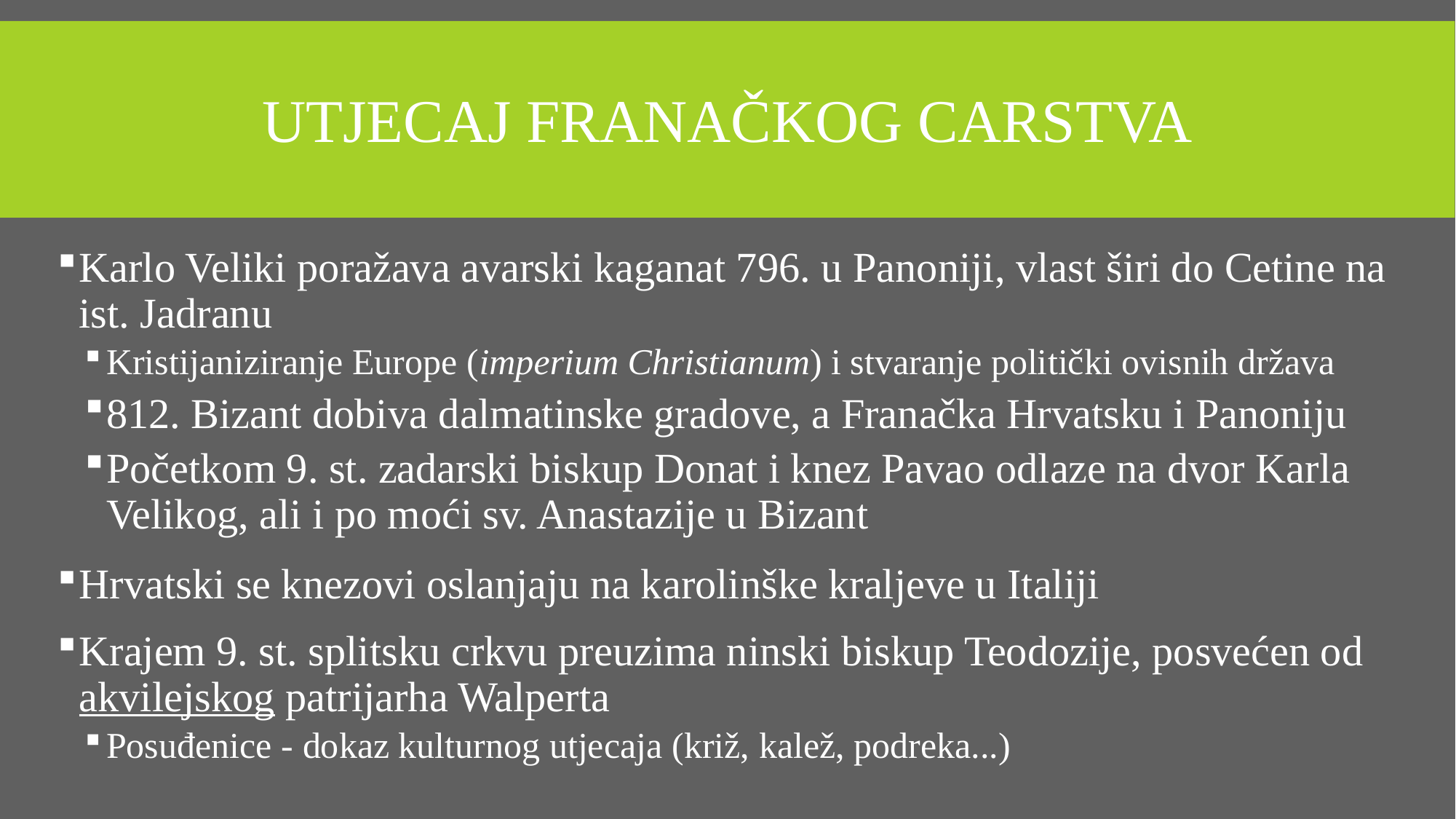

# Utjecaj Franačkog Carstva
Karlo Veliki poražava avarski kaganat 796. u Panoniji, vlast širi do Cetine na ist. Jadranu
Kristijaniziranje Europe (imperium Christianum) i stvaranje politički ovisnih država
812. Bizant dobiva dalmatinske gradove, a Franačka Hrvatsku i Panoniju
Početkom 9. st. zadarski biskup Donat i knez Pavao odlaze na dvor Karla Velikog, ali i po moći sv. Anastazije u Bizant
Hrvatski se knezovi oslanjaju na karolinške kraljeve u Italiji
Krajem 9. st. splitsku crkvu preuzima ninski biskup Teodozije, posvećen od akvilejskog patrijarha Walperta
Posuđenice - dokaz kulturnog utjecaja (križ, kalež, podreka...)